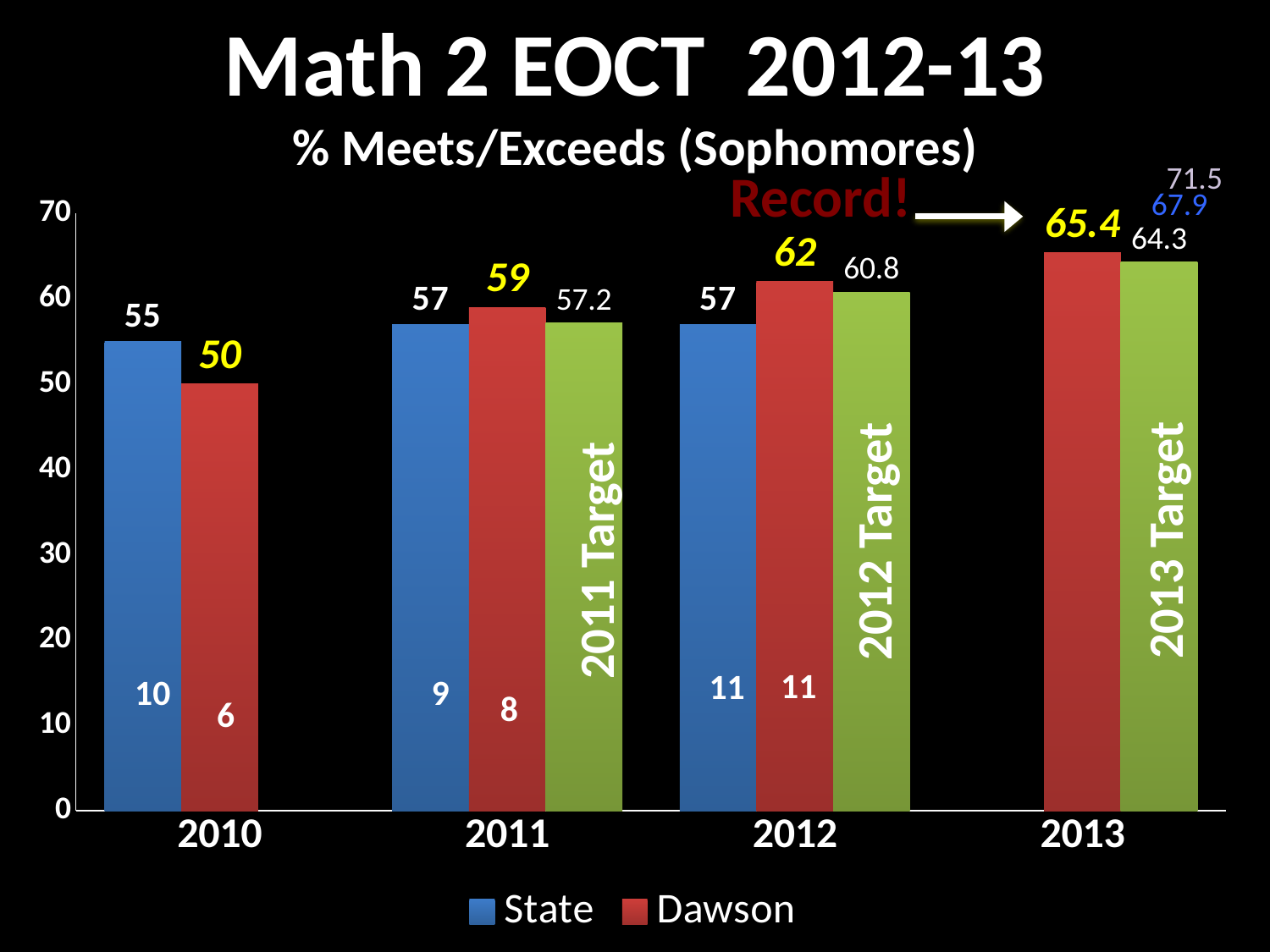

# Math 2 EOCT  2012-13 % Meets/Exceeds (Sophomores)
71.5
Record!
67.9

### Chart

| Category | State | Dawson | Target |
|---|---|---|---|
| 2010.0 | 55.0 | 50.0 | None |
| 2011.0 | 57.0 | 59.0 | 57.2 |
| 2012.0 | 57.0 | 62.0 | 60.8 |
| 2013.0 | None | 65.4 | 64.3 |
2013 Target
2012 Target
2011 Target
11
11
10
9
8
6